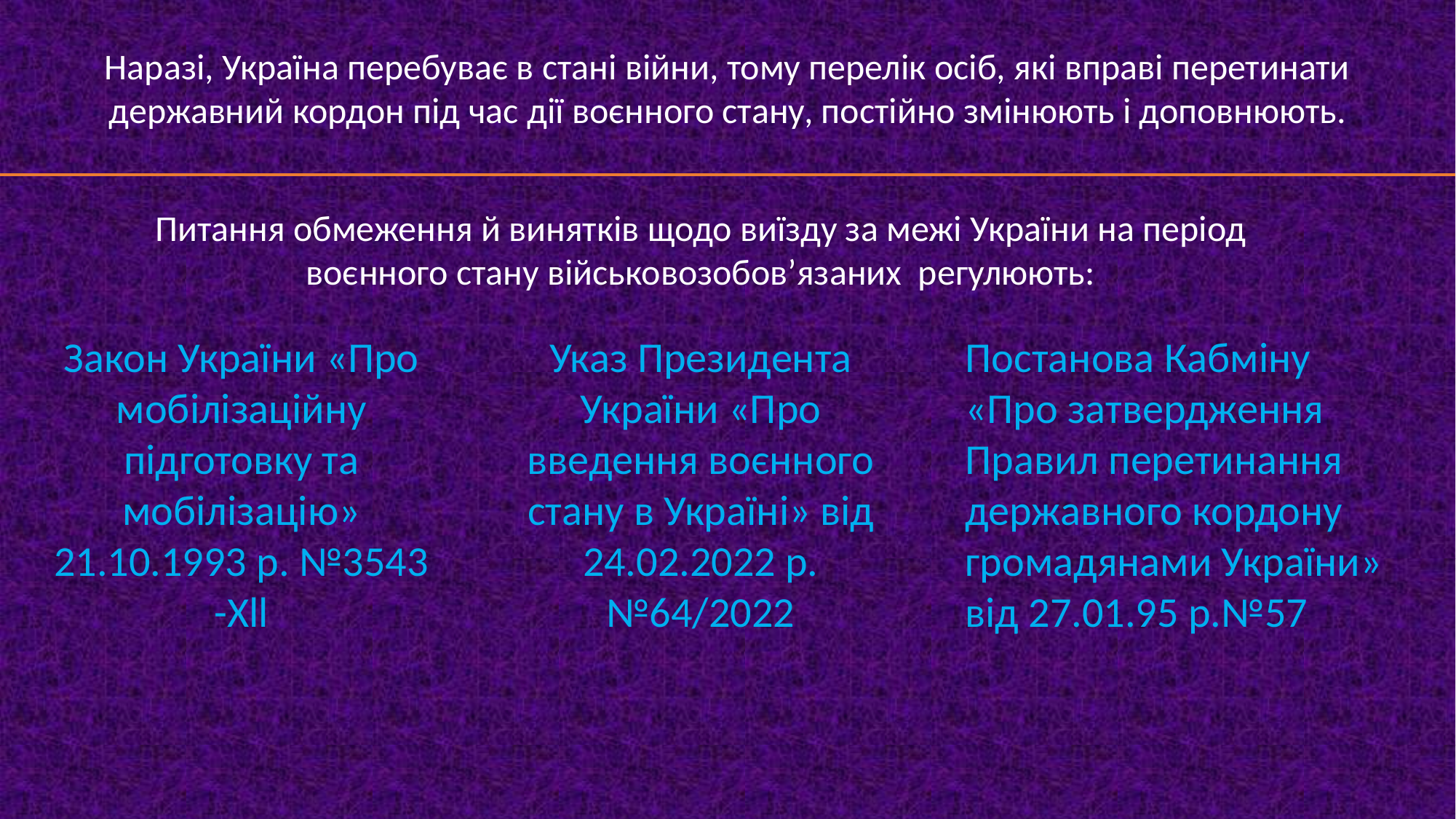

Наразі, Україна перебуває в стані війни, тому перелік осіб, які вправі перетинати державний кордон під час дії воєнного стану, постійно змінюють і доповнюють.
Питання обмеження й винятків щодо виїзду за межі України на період воєнного стану військовозобов’язаних  регулюють:
Закон України «Про мобілізаційну підготовку та мобілізацію» 21.10.1993 р. №3543 -Xll
Указ Президента України «Про введення воєнного стану в Україні» від 24.02.2022 р. №64/2022
Постанова Кабміну «Про затвердження Правил перетинання державного кордону громадянами України» від 27.01.95 р.№57